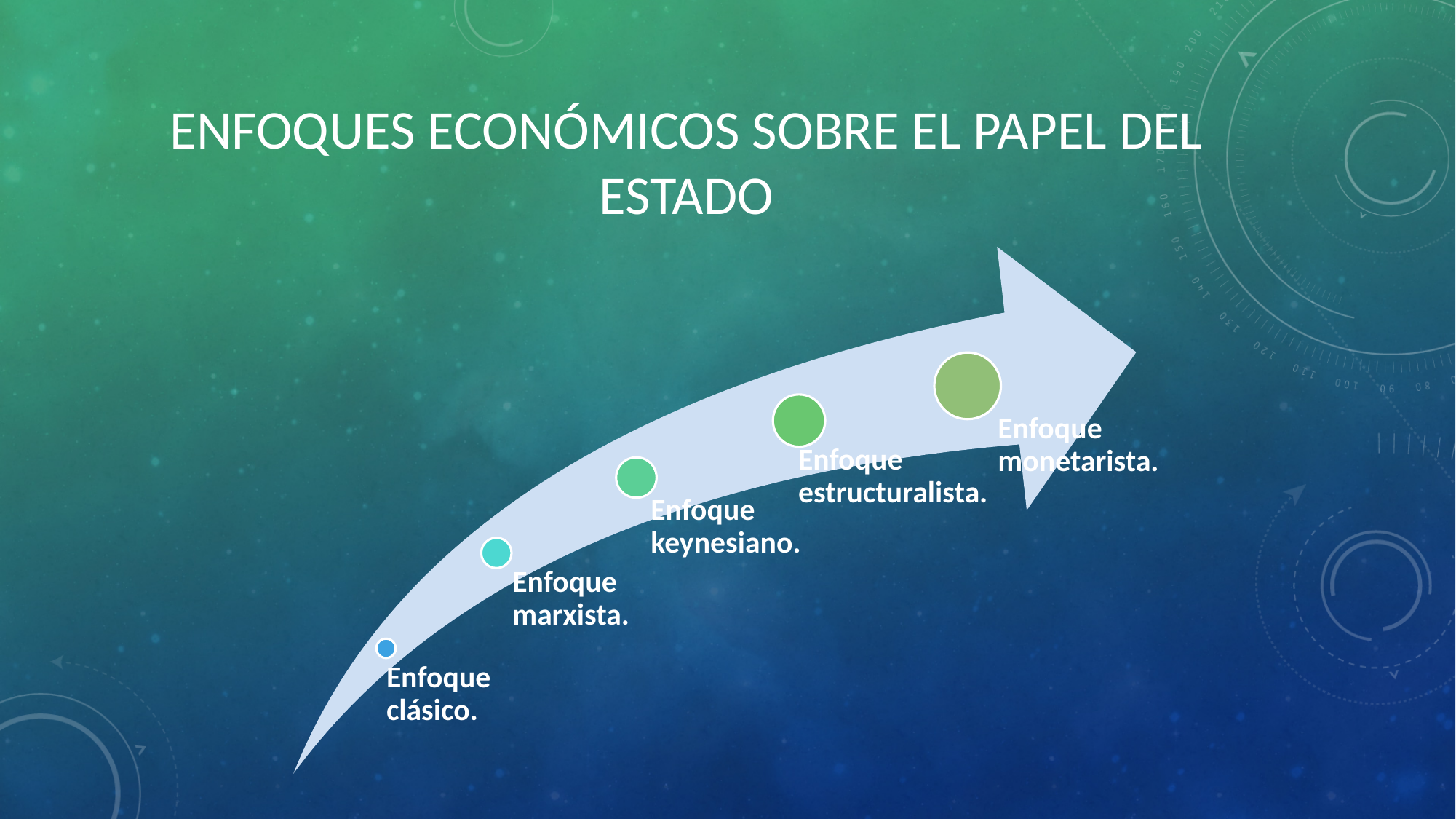

# Enfoques económicos sobre el papel del estado
Enfoque clásico.
Enfoque marxista.
Enfoque keynesiano.
Enfoque estructuralista.
Enfoque monetarista.